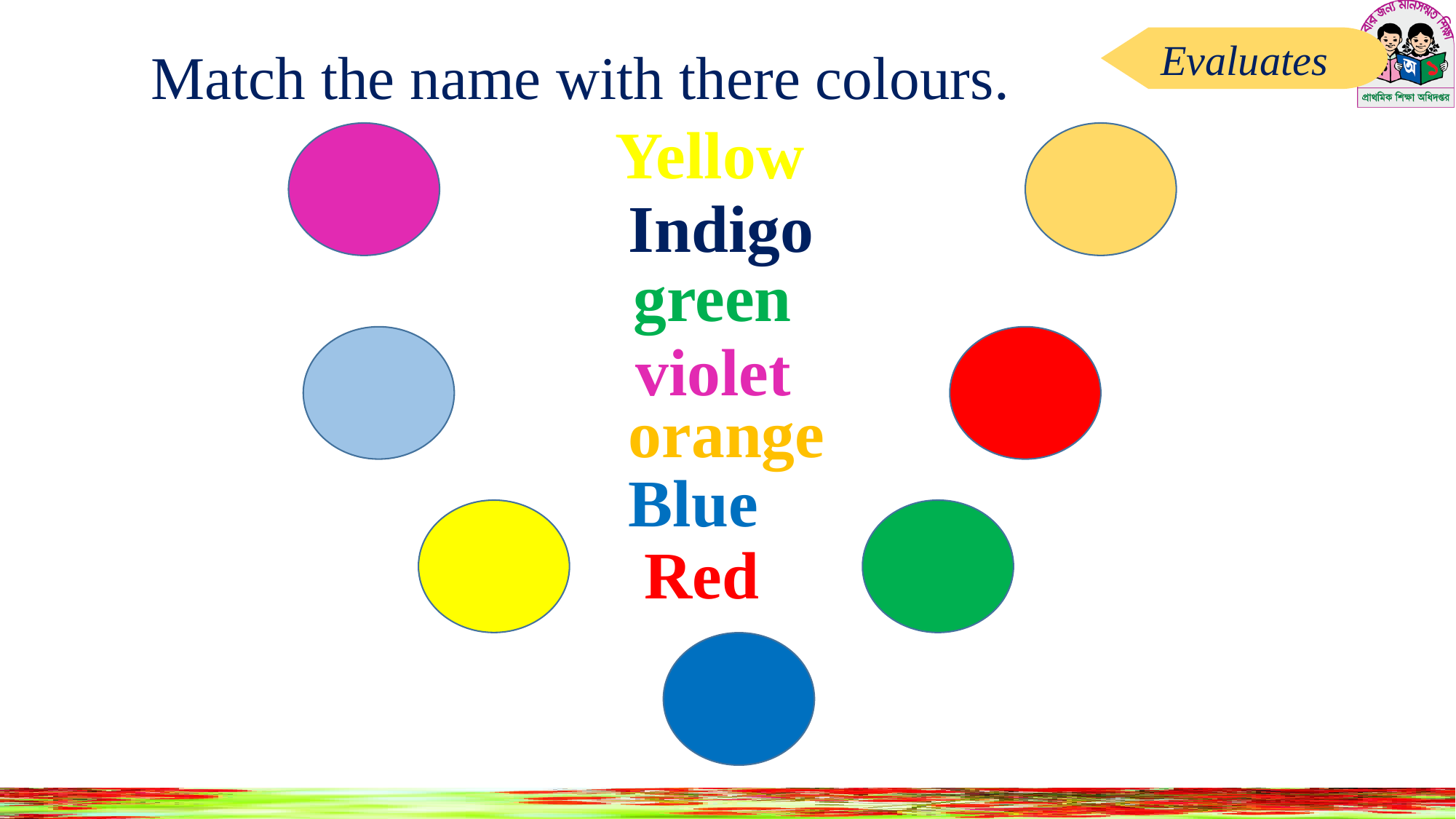

Evaluates
Match the name with there colours.
Yellow

Indigo
green
violet

orange
Blue

Red